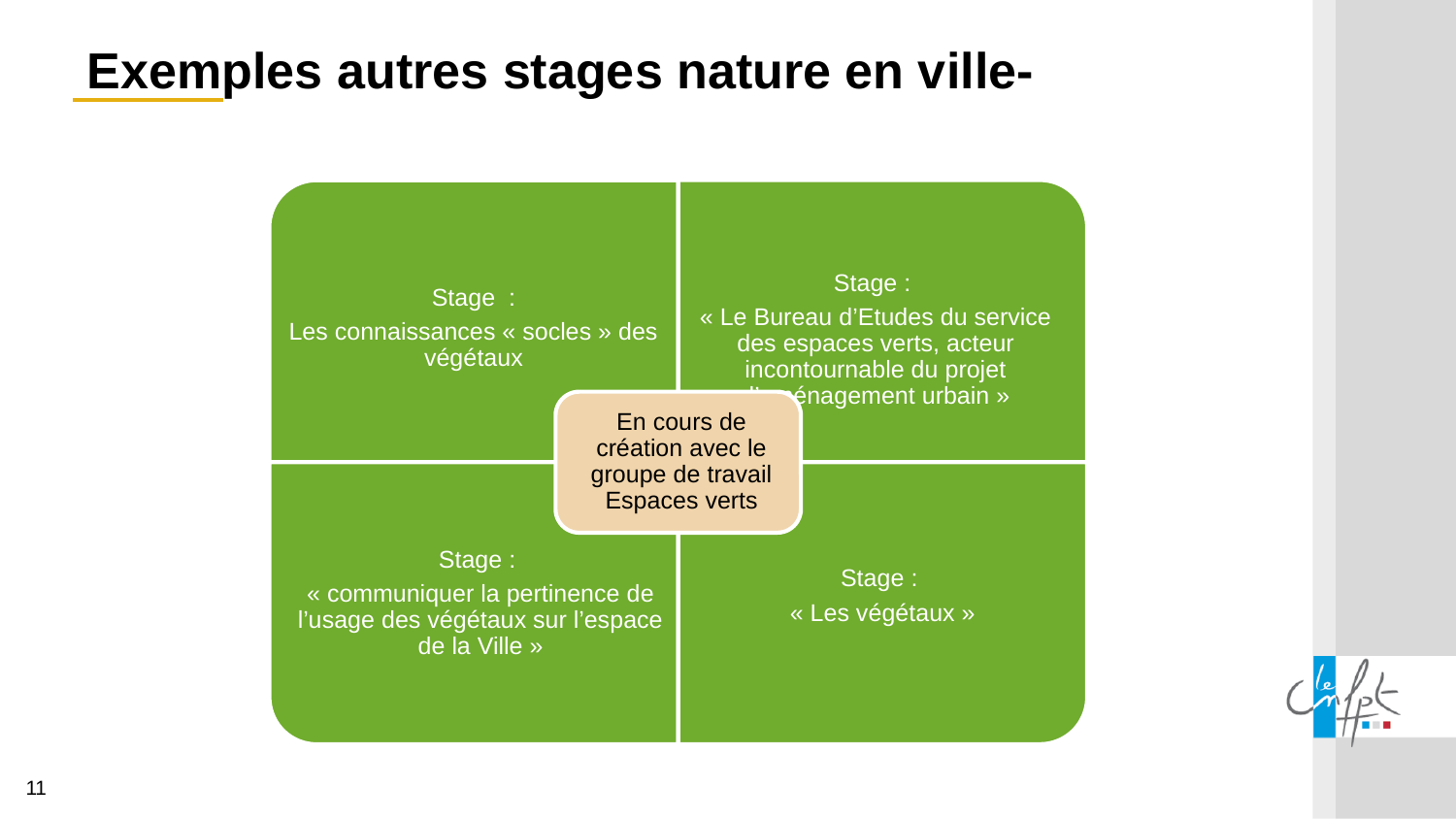

Exemples autres stages nature en ville-
Stage  :
Les connaissances « socles » des végétaux

Stage :
« Le Bureau d’Etudes du service des espaces verts, acteur incontournable du projet d’aménagement urbain »
Stage :
« communiquer la pertinence de l’usage des végétaux sur l’espace de la Ville »
Stage :
« Les végétaux »
En cours de création avec le groupe de travail Espaces verts